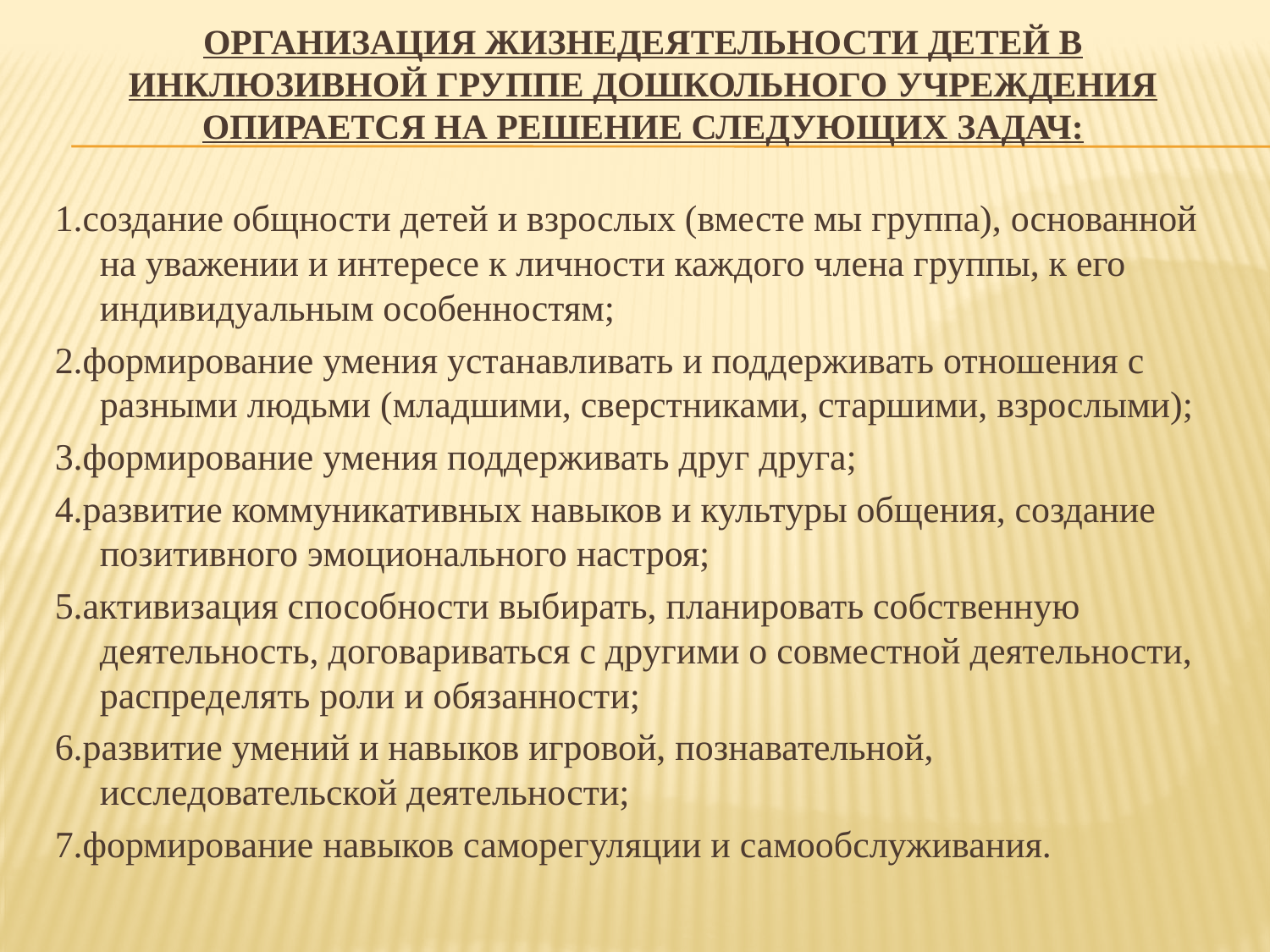

# Организация жизнедеятельности детей в инклюзивной группе дошкольного учреждения опирается на решение следующих задач:
1.создание общности детей и взрослых (вместе мы группа), основанной на уважении и интересе к личности каждого члена группы, к его индивидуальным особенностям;
2.формирование умения устанавливать и поддерживать отношения с разными людьми (младшими, сверстниками, старшими, взрослыми);
3.формирование умения поддерживать друг друга;
4.развитие коммуникативных навыков и культуры общения, создание позитивного эмоционального настроя;
5.активизация способности выбирать, планировать собственную деятельность, договариваться с другими о совместной деятельности, распределять роли и обязанности;
6.развитие умений и навыков игровой, познавательной, исследовательской деятельности;
7.формирование навыков саморегуляции и самообслуживания.